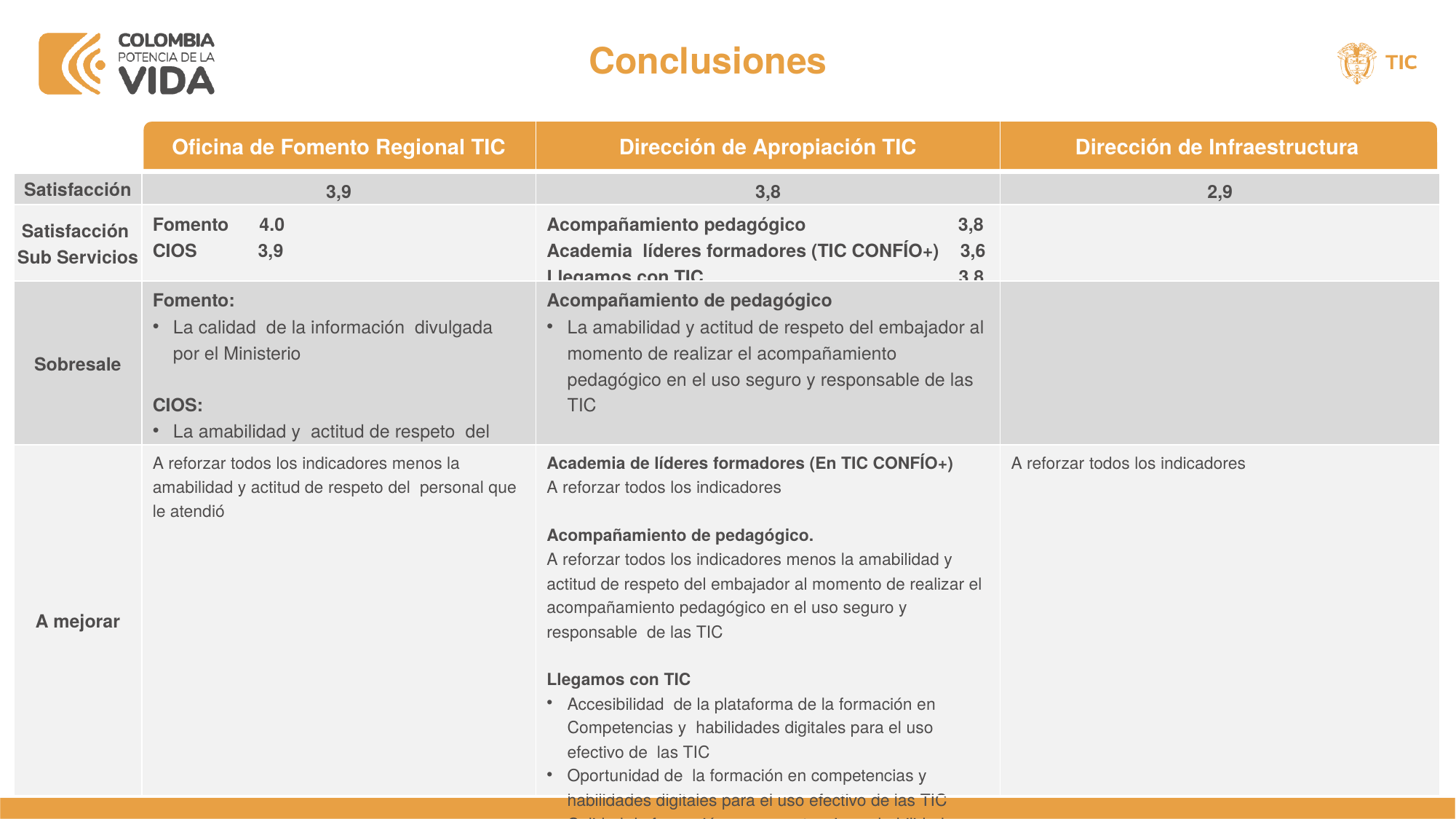

Conclusiones
|  | Oficina de Fomento Regional TIC | Dirección de Apropiación TIC | Dirección de Infraestructura |
| --- | --- | --- | --- |
| Satisfacción | 3,9 | 3,8 | 2,9 |
| Satisfacción Sub Servicios | Fomento 4.0 CIOS 3,9 | Acompañamiento pedagógico 3,8 Academia líderes formadores (TIC CONFÍO+) 3,6 Llegamos con TIC 3,8 |  |
| Sobresale | Fomento: La calidad de la información divulgada por el Ministerio CIOS: La amabilidad y actitud de respeto del personal que le atendió | Acompañamiento de pedagógico La amabilidad y actitud de respeto del embajador al momento de realizar el acompañamiento pedagógico en el uso seguro y responsable de las TIC |  |
| A mejorar | A reforzar todos los indicadores menos la amabilidad y actitud de respeto del personal que le atendió | Academia de líderes formadores (En TIC CONFÍO+) A reforzar todos los indicadores Acompañamiento de pedagógico. A reforzar todos los indicadores menos la amabilidad y actitud de respeto del embajador al momento de realizar el acompañamiento pedagógico en el uso seguro y responsable de las TIC Llegamos con TIC Accesibilidad de la plataforma de la formación en Competencias y habilidades digitales para el uso efectivo de las TIC Oportunidad de la formación en competencias y habilidades digitales para el uso efectivo de las TIC Calidad de formación en competencias y habilidades digitales para el uso efectivo de las TIC | A reforzar todos los indicadores |